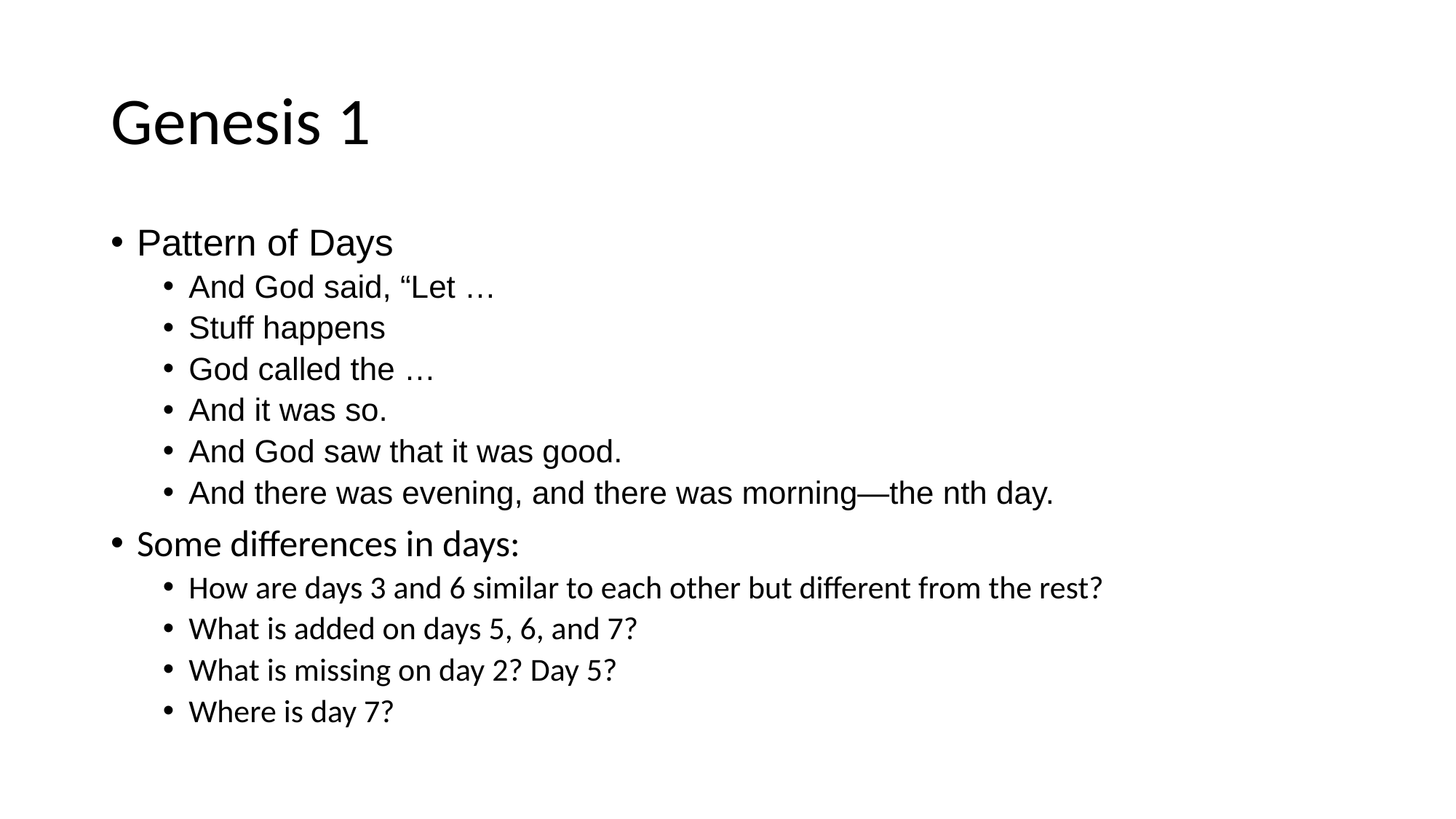

# Genesis 1
Pattern of Days
And God said, “Let …
Stuff happens
God called the …
And it was so.
And God saw that it was good.
And there was evening, and there was morning—the nth day.
Some differences in days:
How are days 3 and 6 similar to each other but different from the rest?
What is added on days 5, 6, and 7?
What is missing on day 2? Day 5?
Where is day 7?